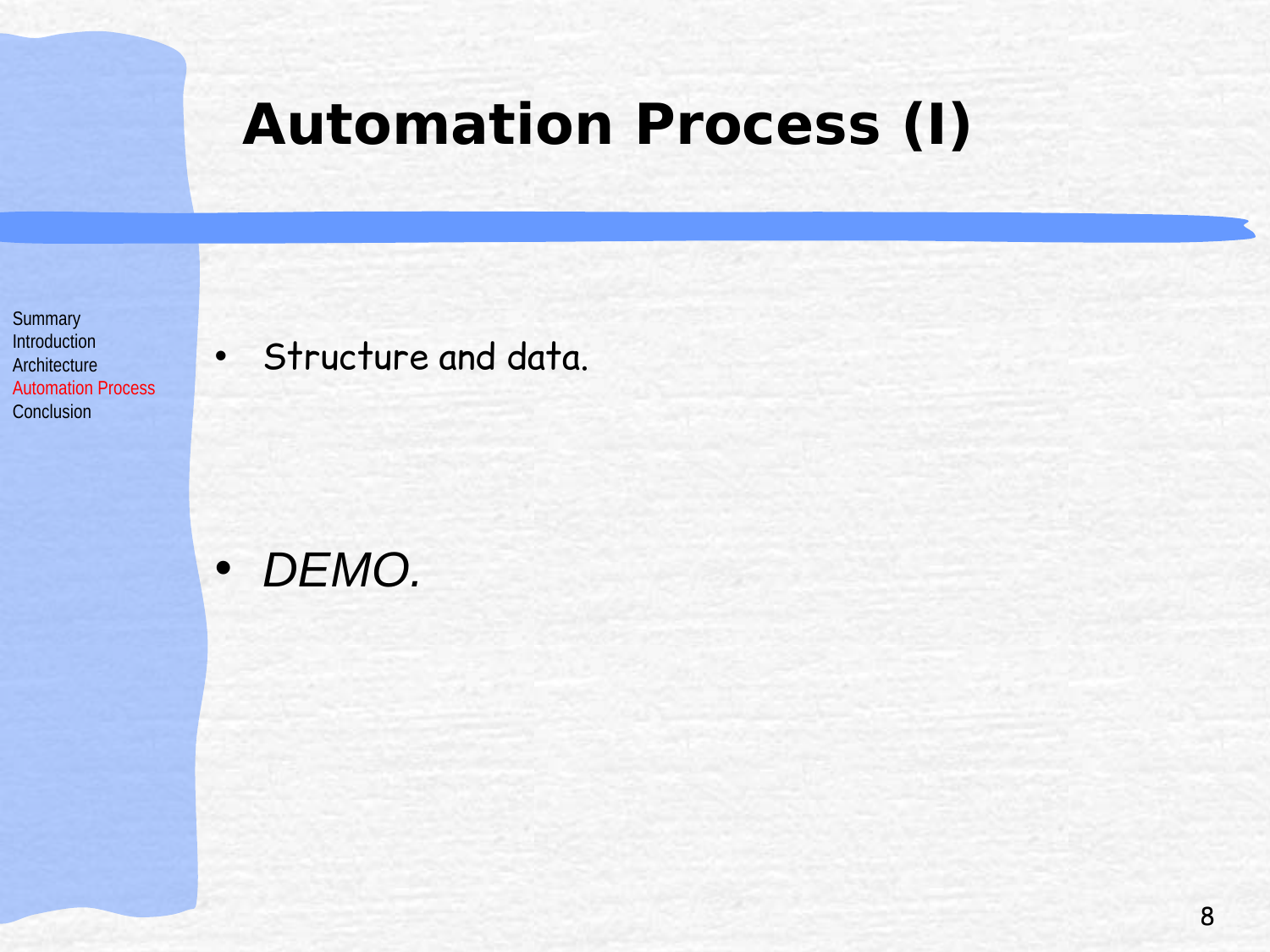

# Automation Process (I)
Structure and data.

DEMO.
Summary
Introduction
Architecture
Automation Process
Conclusion
8